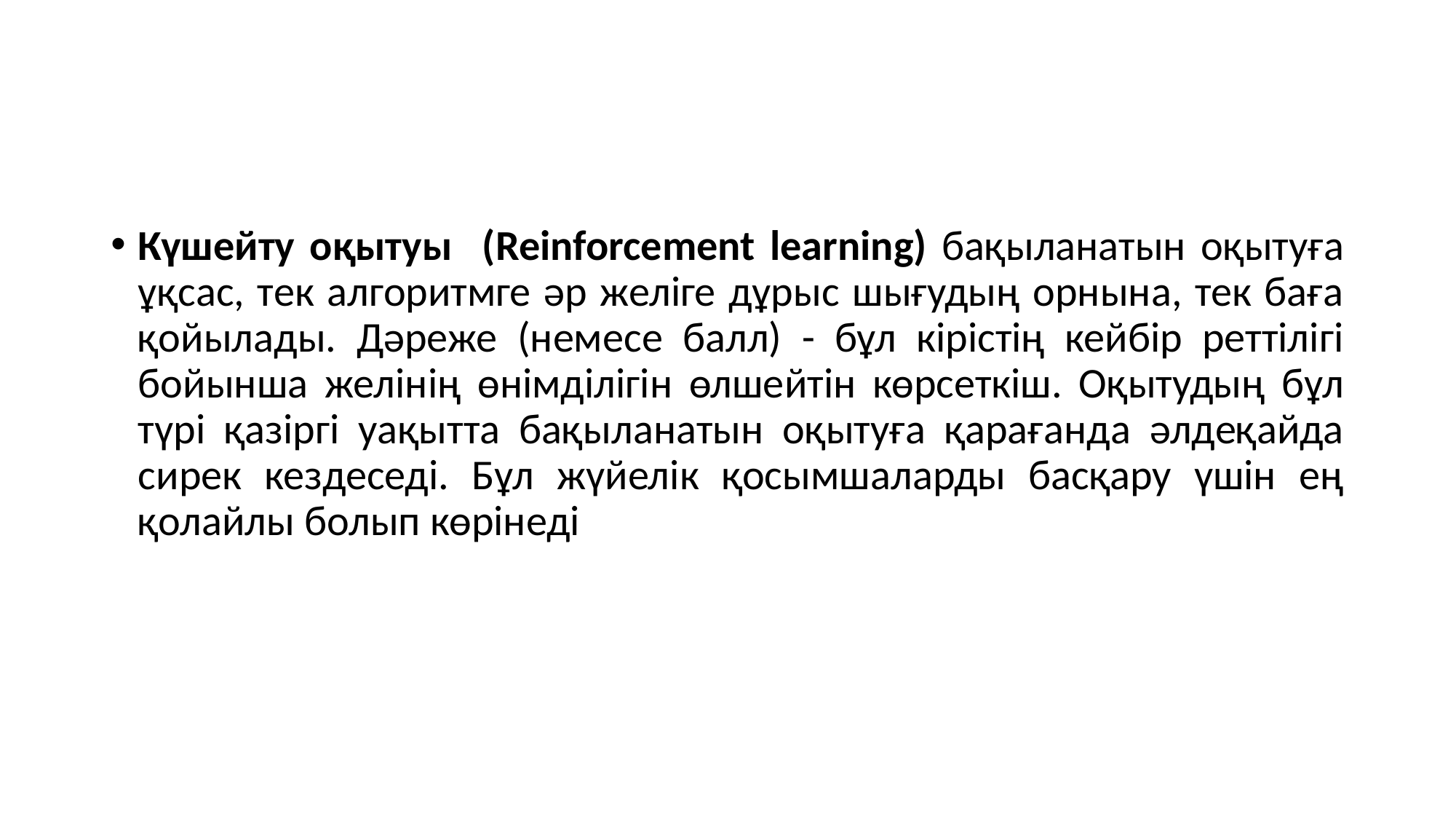

#
Күшейту оқытуы  (Reinforcement learning) бақыланатын оқытуға ұқсас, тек алгоритмге әр желіге дұрыс шығудың орнына, тек баға қойылады. Дәреже (немесе балл) - бұл кірістің кейбір реттілігі бойынша желінің өнімділігін өлшейтін көрсеткіш. Оқытудың бұл түрі қазіргі уақытта бақыланатын оқытуға қарағанда әлдеқайда сирек кездеседі. Бұл жүйелік қосымшаларды басқару үшін ең қолайлы болып көрінеді